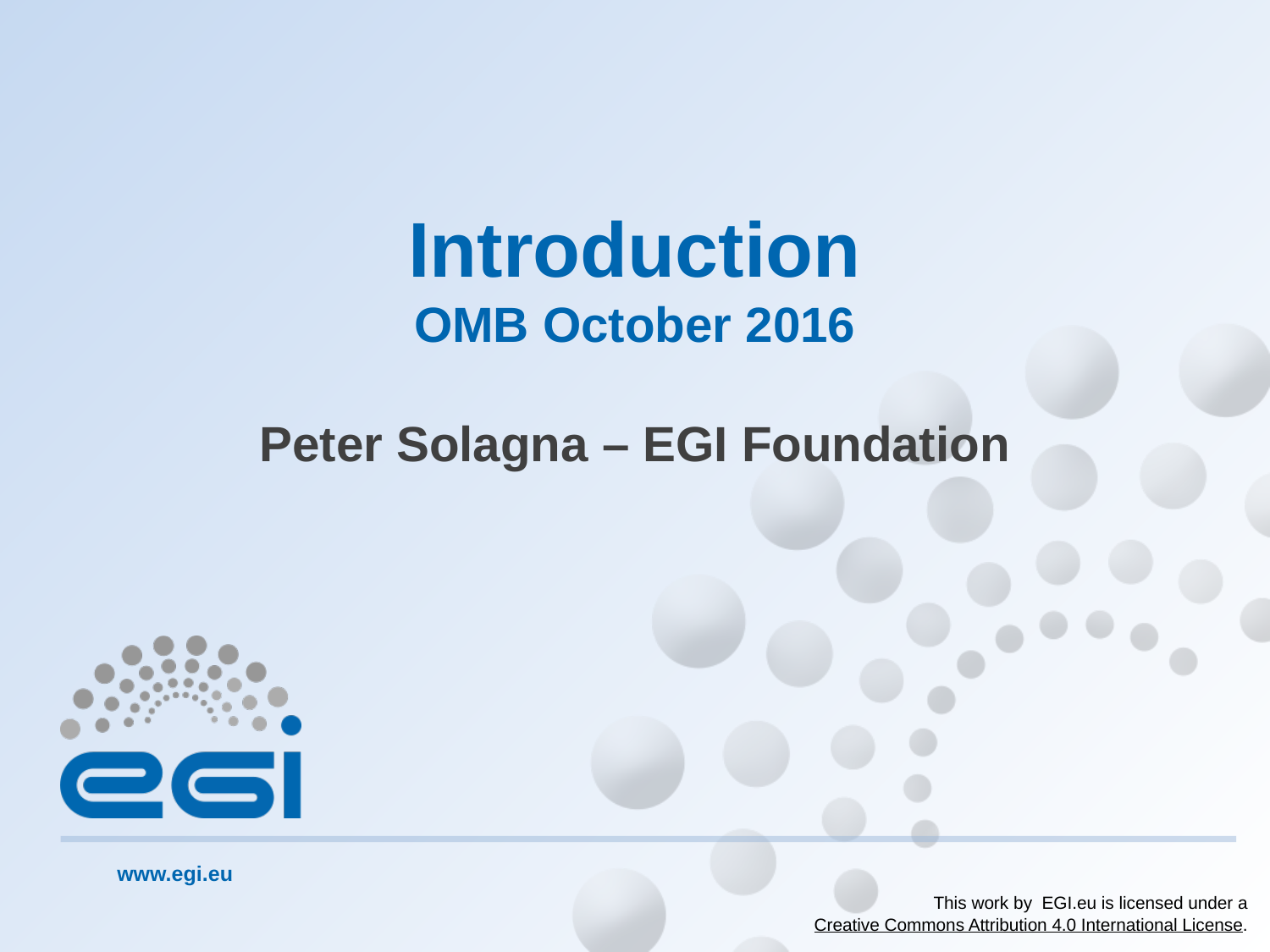

# Introduction OMB October 2016
Peter Solagna – EGI Foundation